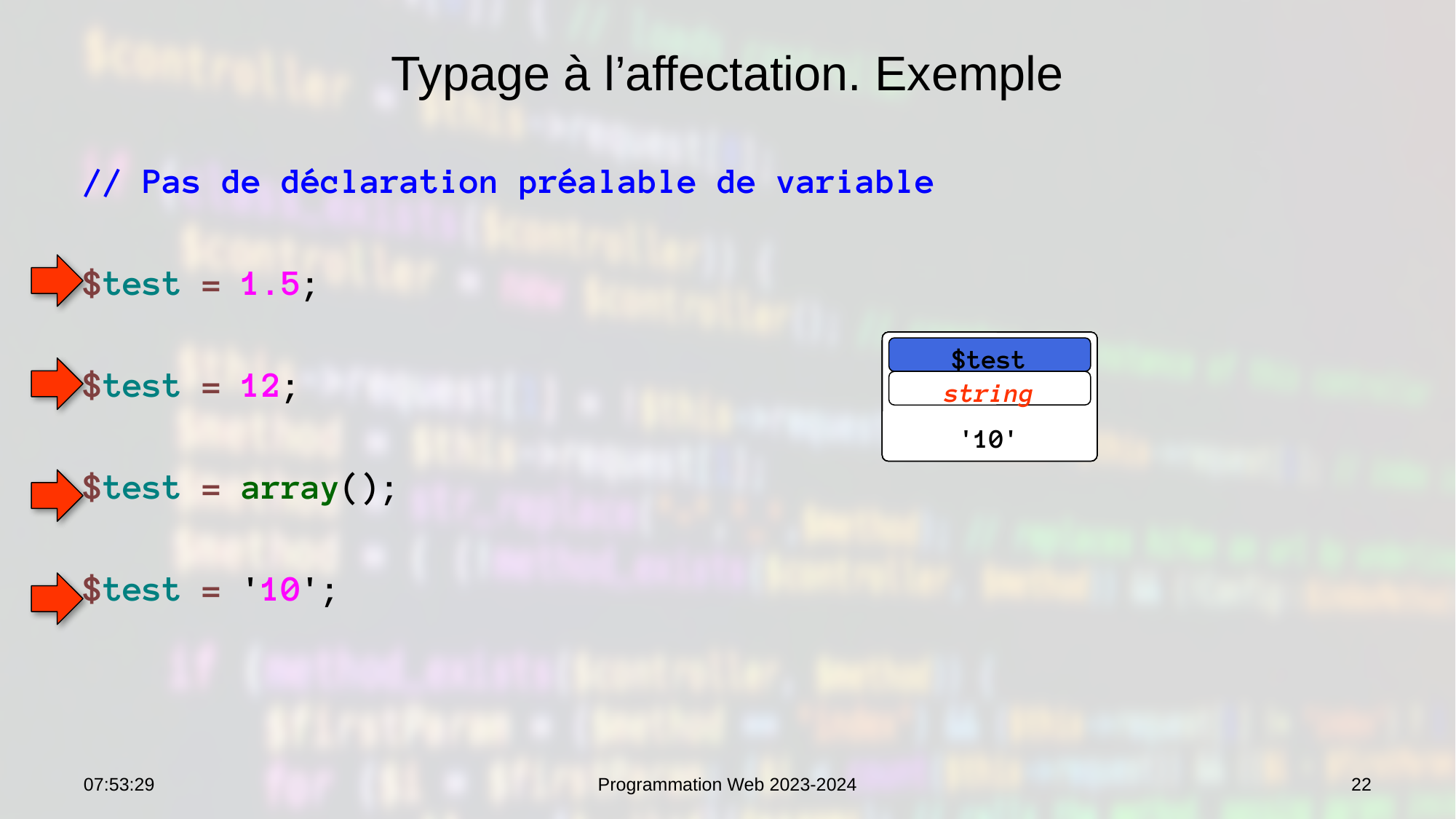

# Typage à l’affectation. Exemple
// Pas de déclaration préalable de variable

$test = 1.5;

$test = 12;

$test = array();

$test = '10';

1.5
$test
float
12
$test
integer

$test
array
'10'
$test
string

07:53:29
Programmation Web 2023-2024
22